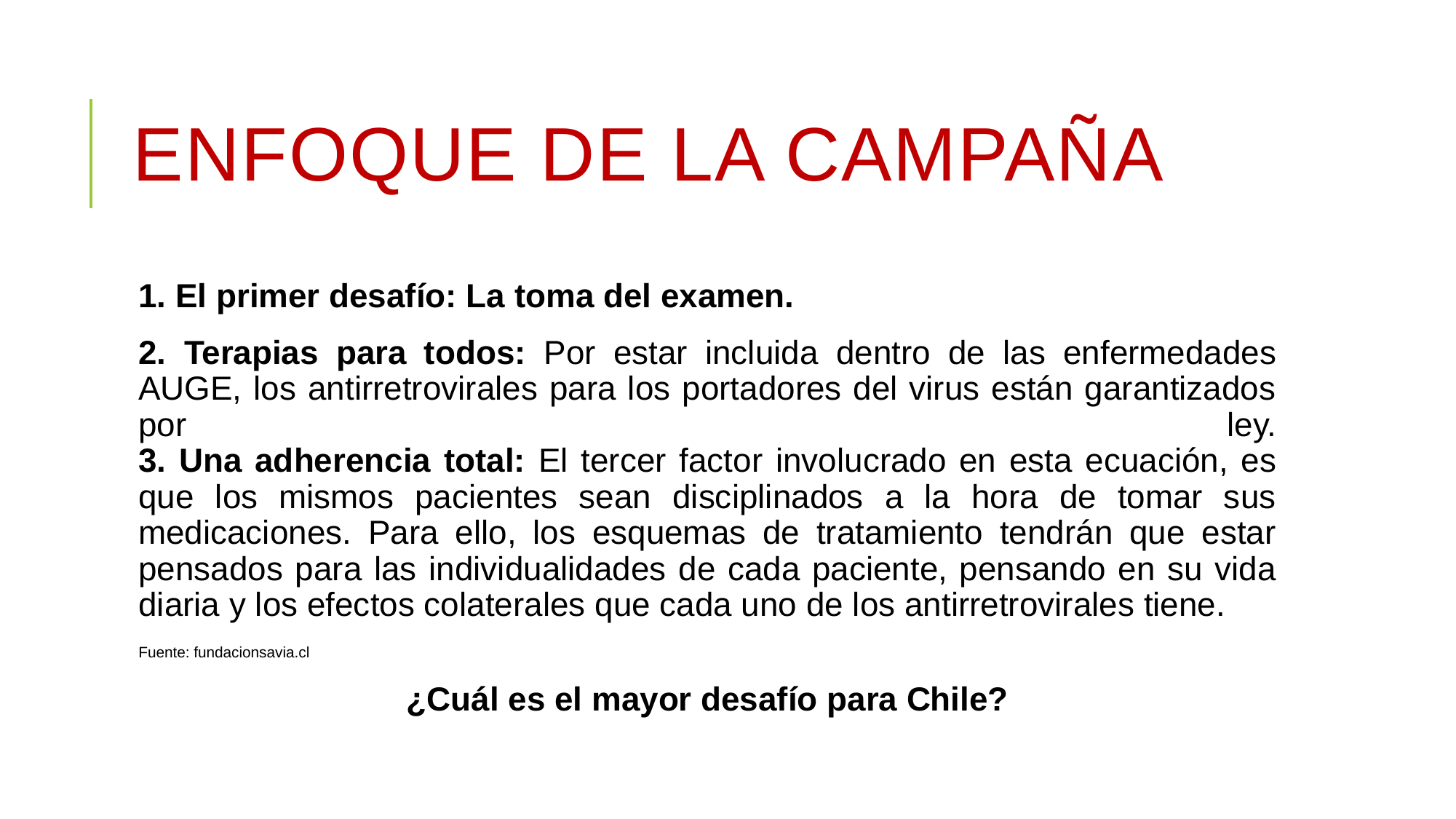

# Enfoque de la campaña
1. El primer desafío: La toma del examen.
2. Terapias para todos: Por estar incluida dentro de las enfermedades AUGE, los antirretrovirales para los portadores del virus están garantizados por ley.
3. Una adherencia total: El tercer factor involucrado en esta ecuación, es que los mismos pacientes sean disciplinados a la hora de tomar sus medicaciones. Para ello, los esquemas de tratamiento tendrán que estar pensados para las individualidades de cada paciente, pensando en su vida diaria y los efectos colaterales que cada uno de los antirretrovirales tiene.
Fuente: fundacionsavia.cl
¿Cuál es el mayor desafío para Chile?